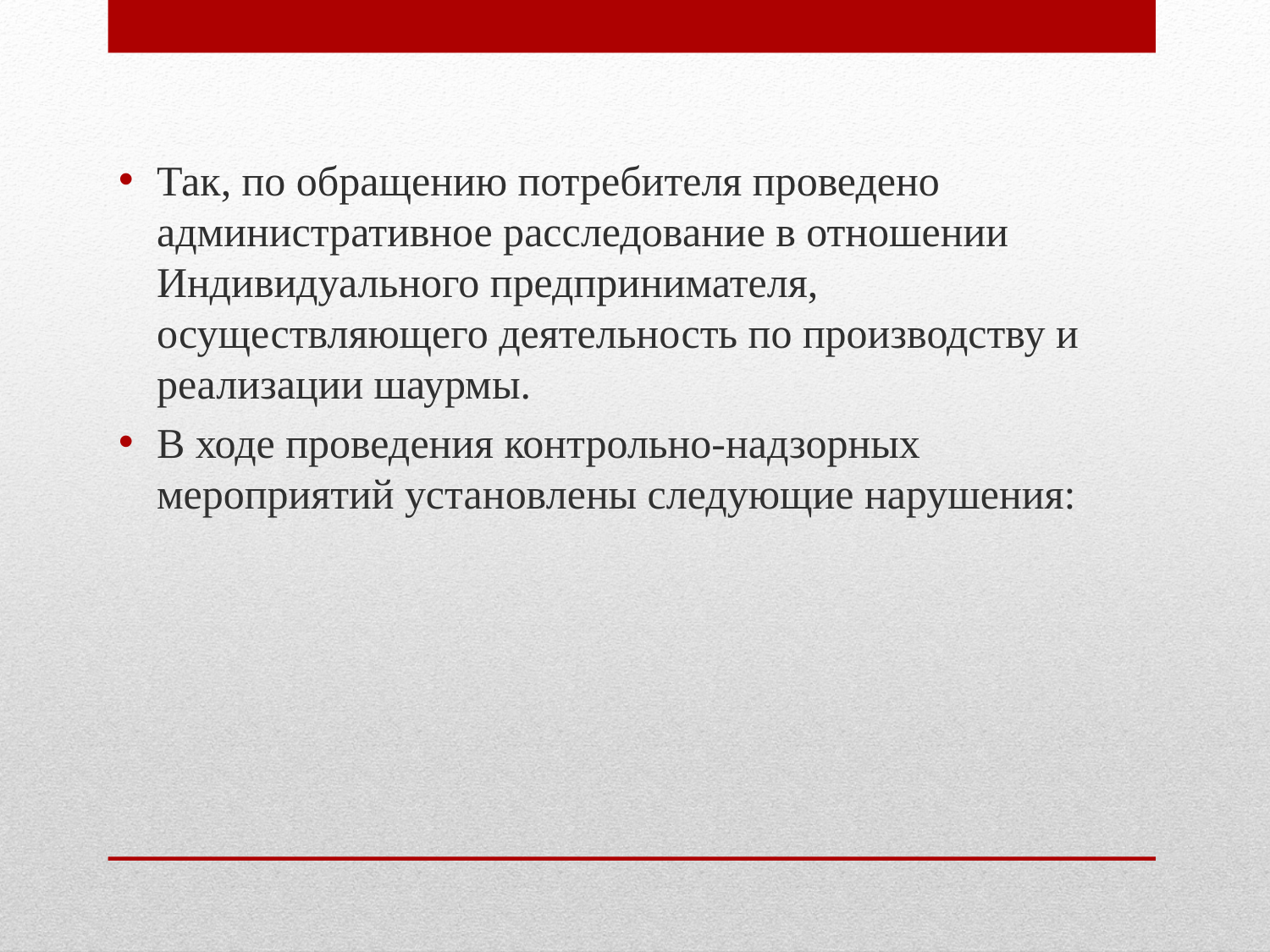

Так, по обращению потребителя проведено административное расследование в отношении Индивидуального предпринимателя, осуществляющего деятельность по производству и реализации шаурмы.
В ходе проведения контрольно-надзорных мероприятий установлены следующие нарушения:

#